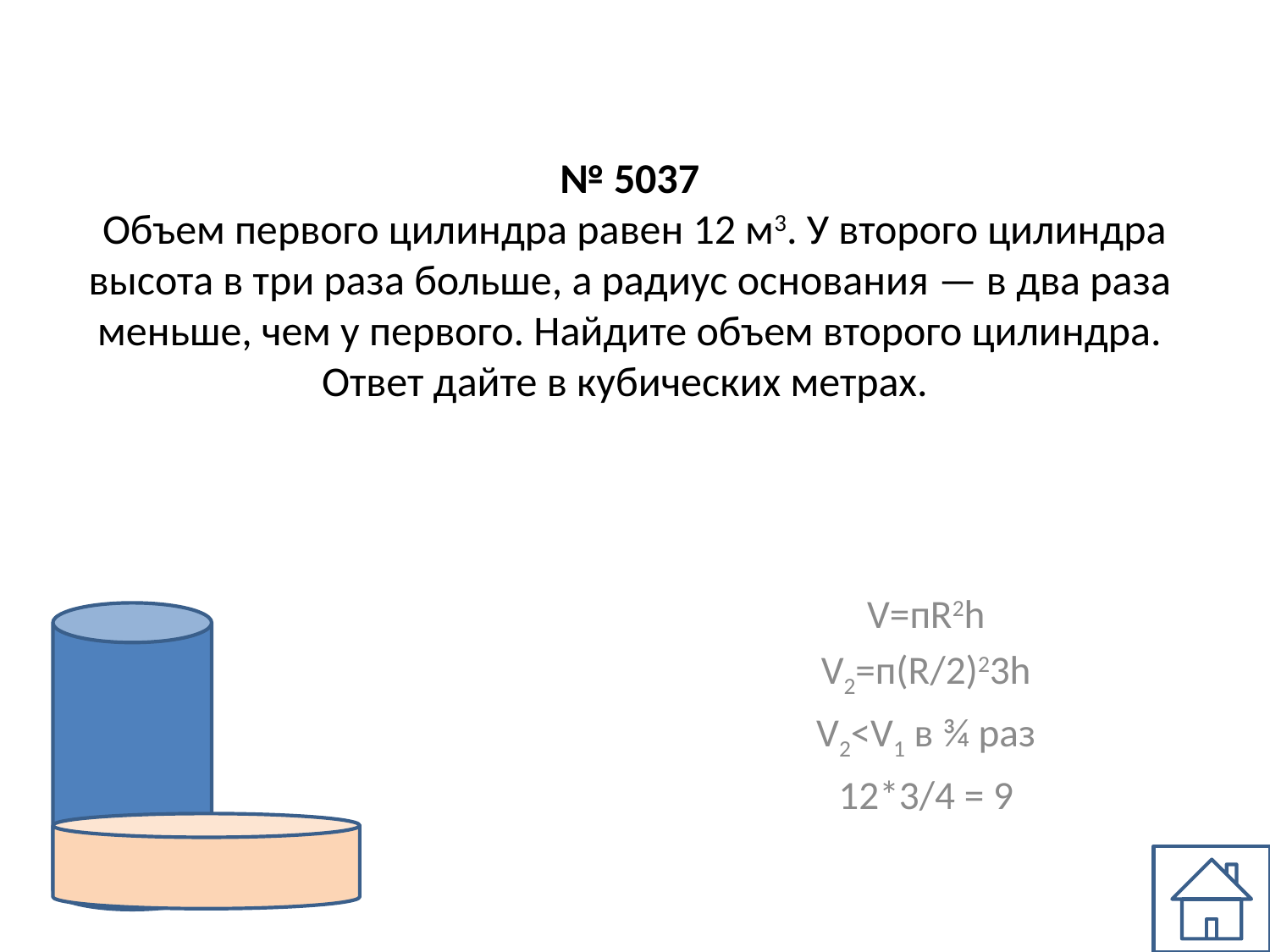

# № 5037 Объем первого цилиндра равен 12 м3. У второго цилиндра высота в три раза больше, а радиус основания — в два раза меньше, чем у первого. Найдите объем второго цилиндра. Ответ дайте в кубических метрах.
V=пR2h
V2=п(R/2)23h
V2<V1 в ¾ раз
12*3/4 = 9